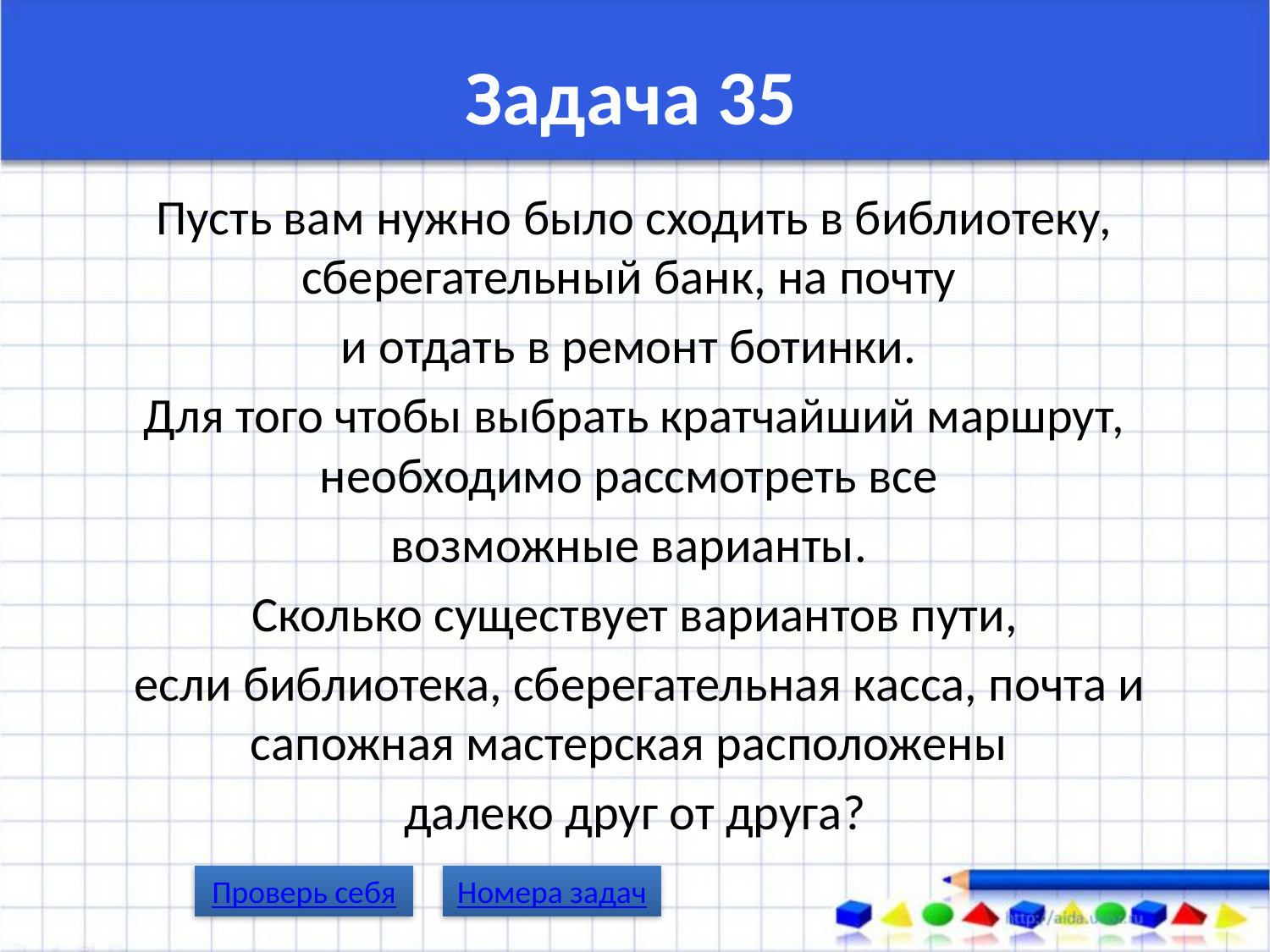

# Задача 35
Пусть вам нужно было сходить в библиотеку, сберегательный банк, на почту
и отдать в ремонт ботинки.
Для того чтобы выбрать кратчайший маршрут, необходимо рассмотреть все
возможные варианты.
Сколько существует вариантов пути,
 если библиотека, сберегательная касса, почта и сапожная мастерская расположены
далеко друг от друга?

Проверь себя
Номера задач